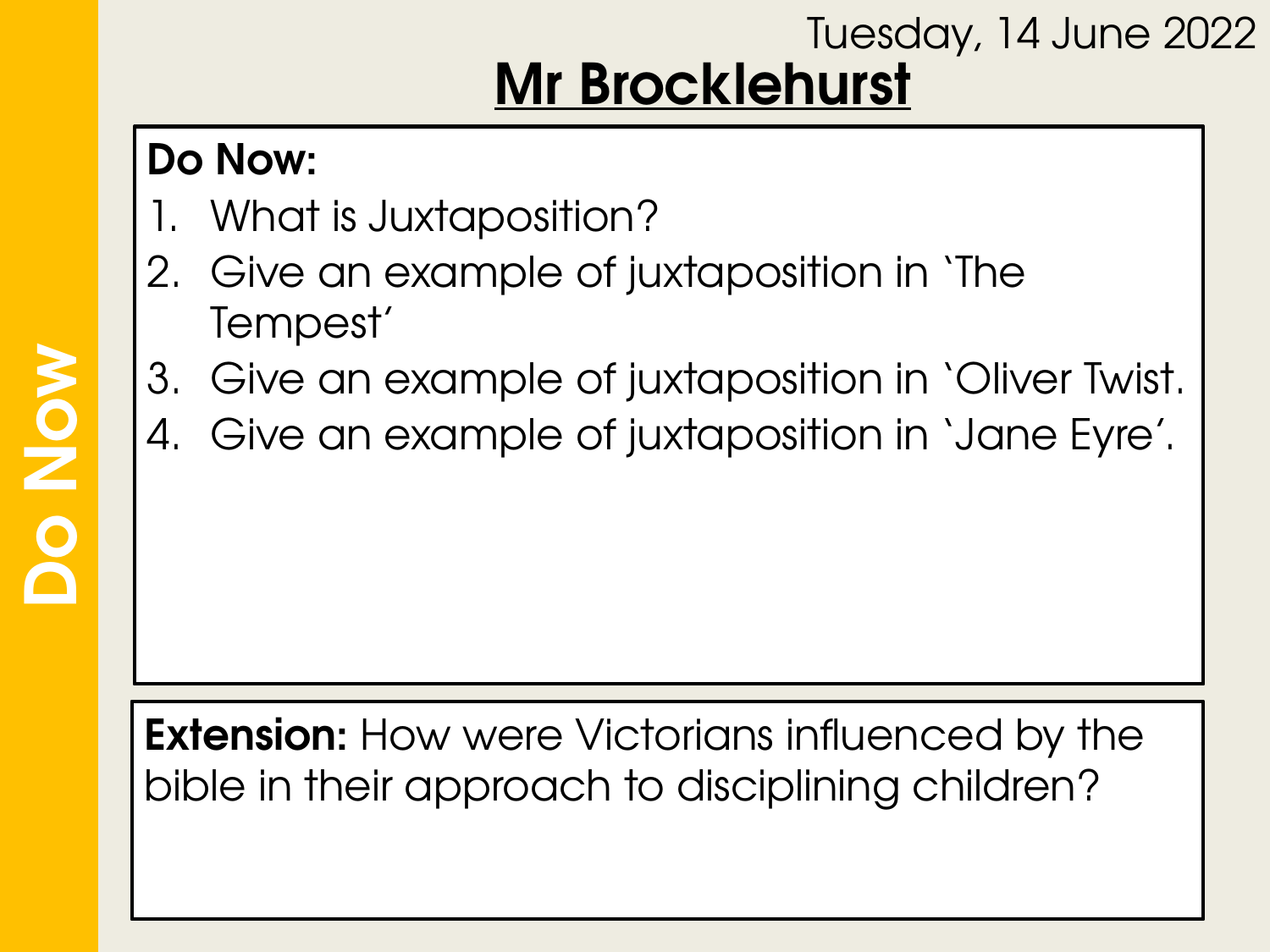

Tuesday, 14 June 2022
Mr Brocklehurst
Do Now:
Juxtaposition is a literary technique where a writer places very different things or people close to each other.
Caliban and Ariel are juxtaposed to show how cruel Prospero is to Caliban.
Oliver and Dodger are juxtaposed to show how innocent Oliver is.
Jane is juxtaposed with John Reed to show how John Reed gets favourable treatment from Mrs Reed.

Do Now:
What is Juxtaposition?
Give an example of juxtaposition in ‘The Tempest’
Give an example of juxtaposition in ‘Oliver Twist.
Give an example of juxtaposition in ‘Jane Eyre’.

Do Now
Extension: Victorians believed that children should be obedient. If they weren’t obedient, they were punished very harshly like God punished sinners in the Old Testament.
Extension: How were Victorians influenced by the bible in their approach to disciplining children?